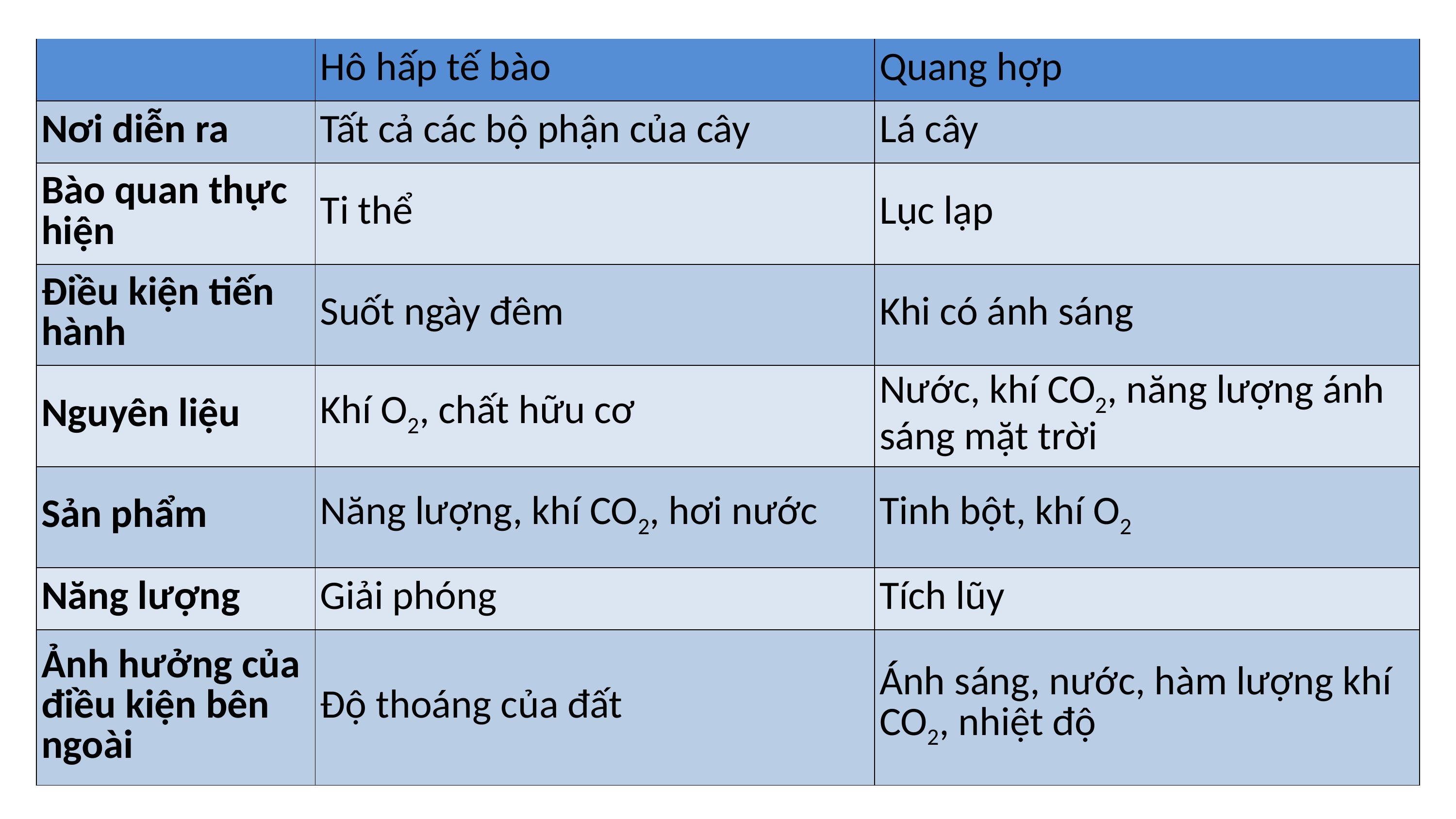

|  | Hô hấp tế bào | Quang hợp |
| --- | --- | --- |
| Nơi diễn ra | Tất cả các bộ phận của cây | Lá cây |
| Bào quan thực hiện | Ti thể | Lục lạp |
| Điều kiện tiến hành | Suốt ngày đêm | Khi có ánh sáng |
| Nguyên liệu | Khí O2, chất hữu cơ | Nước, khí CO2, năng lượng ánh sáng mặt trời |
| Sản phẩm | Năng lượng, khí CO2, hơi nước | Tinh bột, khí O2 |
| Năng lượng | Giải phóng | Tích lũy |
| Ảnh hưởng của điều kiện bên ngoài | Độ thoáng của đất | Ánh sáng, nước, hàm lượng khí CO2, nhiệt độ |